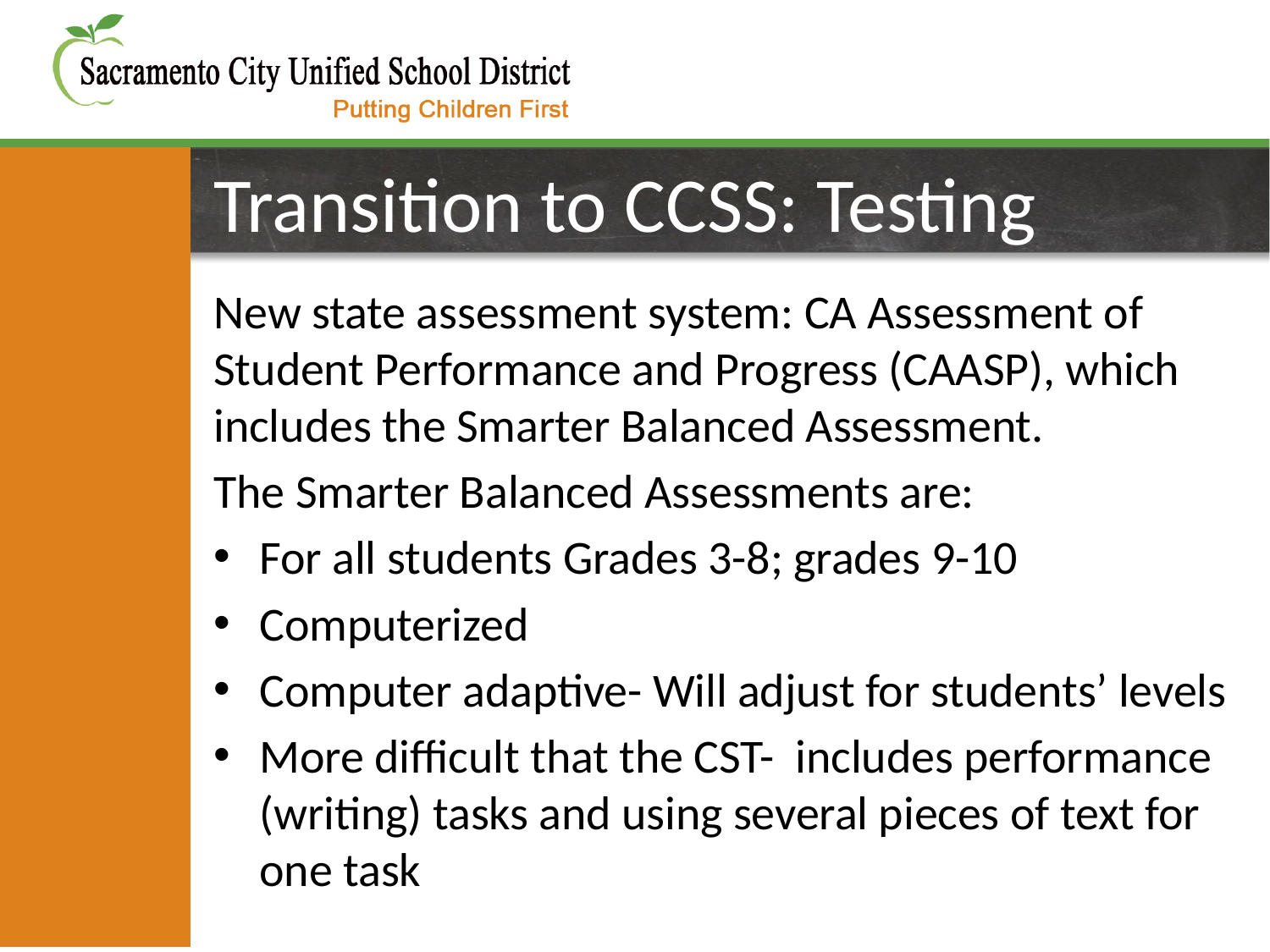

# Transition to CCSS: Testing
New state assessment system: CA Assessment of Student Performance and Progress (CAASP), which includes the Smarter Balanced Assessment.
The Smarter Balanced Assessments are:
For all students Grades 3-8; grades 9-10
Computerized
Computer adaptive- Will adjust for students’ levels
More difficult that the CST-  includes performance (writing) tasks and using several pieces of text for one task